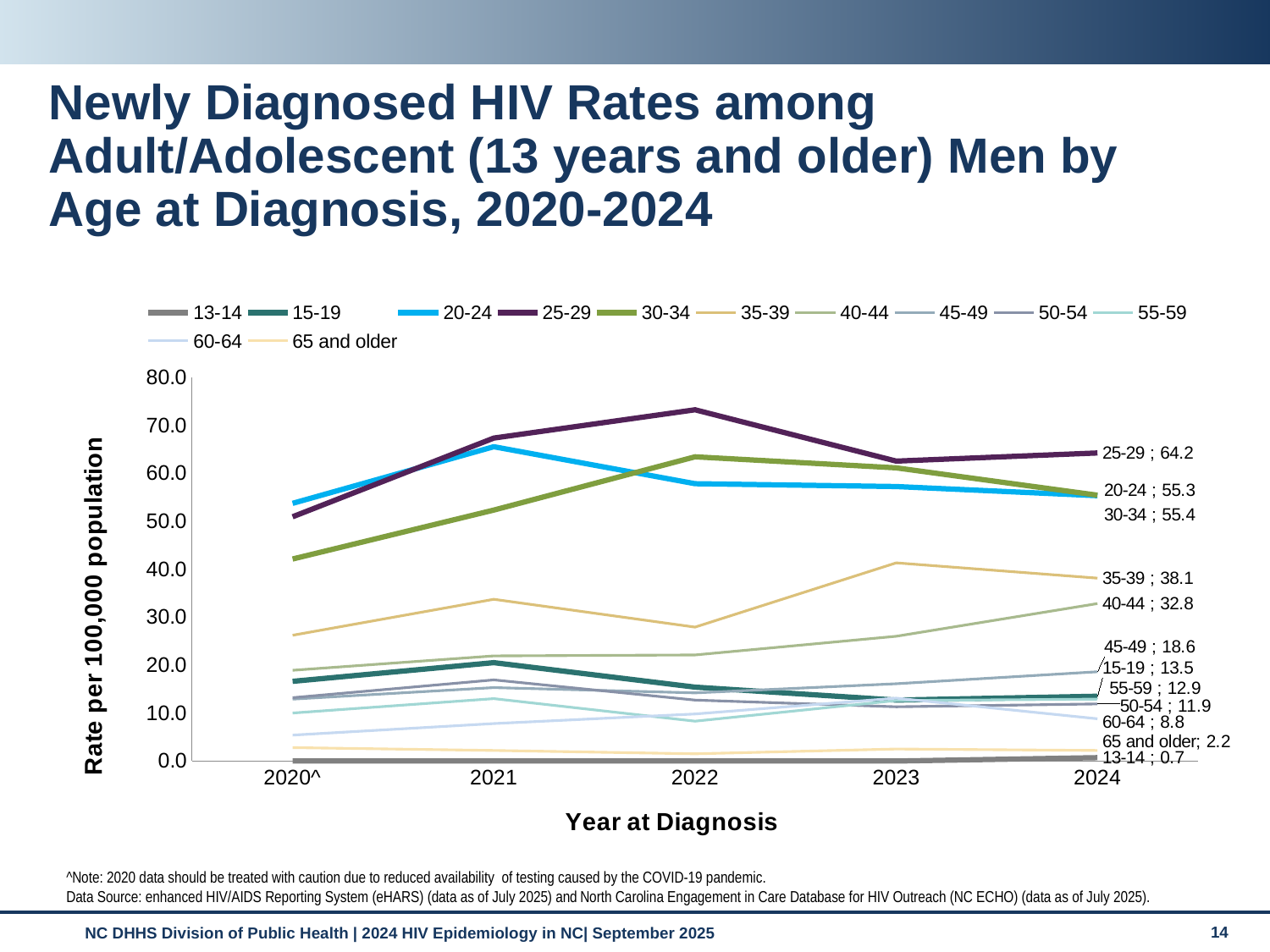

Newly Diagnosed HIV Rates among Adult/Adolescent (13 years and older) Men by Age at Diagnosis, 2020-2024

### Chart

| Category | 13-14  | 15-19  | 20-24  | 25-29  | 30-34  | 35-39  | 40-44  | 45-49  | 50-54  | 55-59  | 60-64  | 65 and older |
|---|---|---|---|---|---|---|---|---|---|---|---|---|
| 2020^ | 0.0 | 16.6 | 53.7 | 50.9 | 42.1 | 26.2 | 18.9 | 12.9 | 13.2 | 10.0 | 5.4 | 2.8 |
| 2021 | 0.0 | 20.5 | 65.5 | 67.3 | 52.3 | 33.7 | 21.9 | 15.3 | 16.9 | 13.0 | 7.8 | 2.2 |
| 2022 | 0.0 | 15.4 | 57.8 | 73.2 | 63.4 | 27.9 | 22.1 | 14.2 | 12.7 | 8.3 | 9.8 | 1.5 |
| 2023 | 0.0 | 12.7 | 57.2 | 62.5 | 61.1 | 41.3 | 26.0 | 16.1 | 11.3 | 12.6 | 13.1 | 2.5 |
| 2024 | 0.7 | 13.5 | 55.3 | 64.2 | 55.4 | 38.1 | 32.8 | 18.6 | 11.9 | 12.9 | 8.8 | 2.2 |
^Note: 2020 data should be treated with caution due to reduced availability  of testing caused by the COVID-19 pandemic.
Data Source: enhanced HIV/AIDS Reporting System (eHARS) (data as of July 2025) and North Carolina Engagement in Care Database for HIV Outreach (NC ECHO) (data as of July 2025).